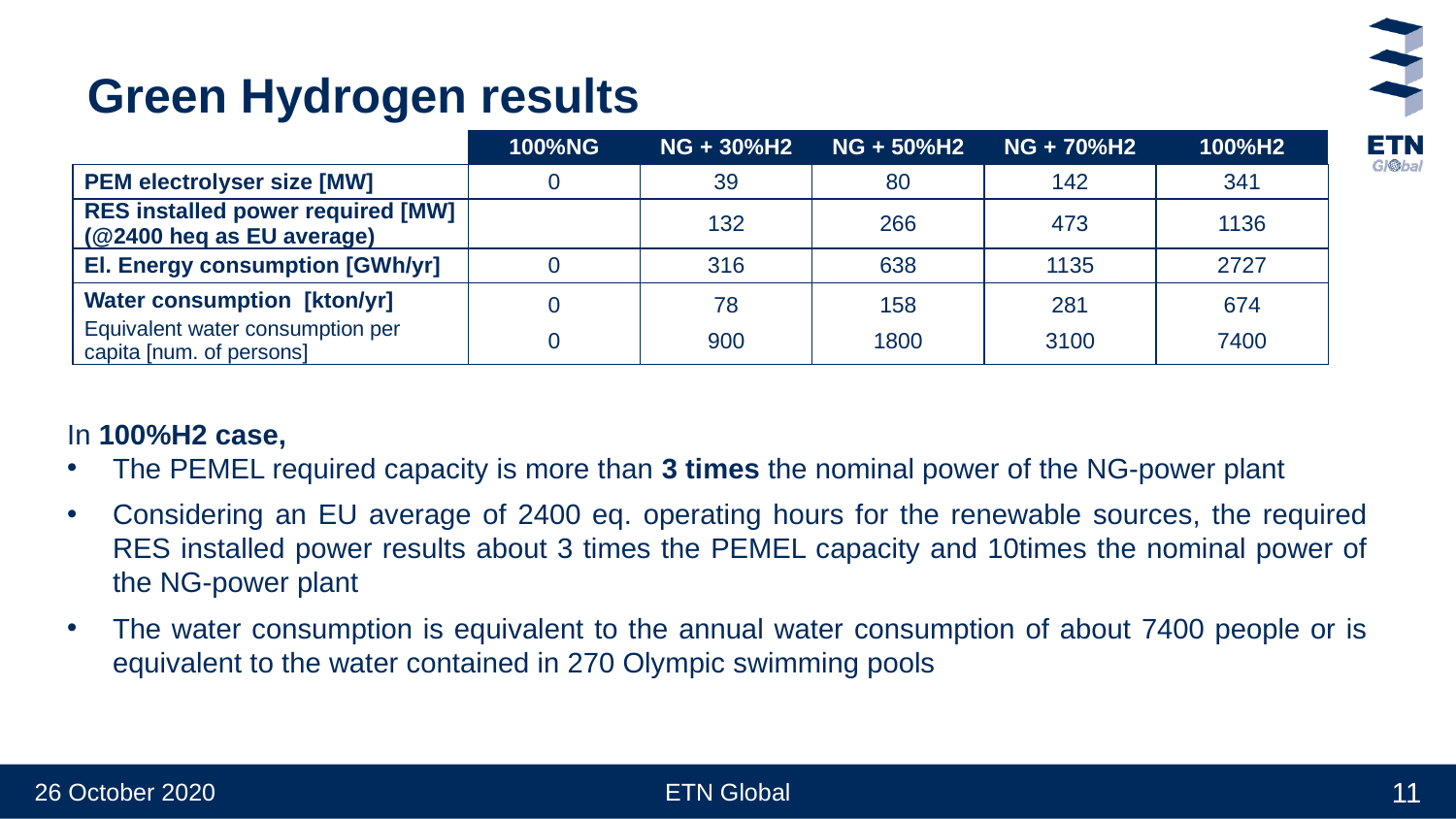

# Green Hydrogen results
|  | 100%NG | NG + 30%H2 | NG + 50%H2 | NG + 70%H2 | 100%H2 |
| --- | --- | --- | --- | --- | --- |
| PEM electrolyser size [MW] | 0 | 39 | 80 | 142 | 341 |
| RES installed power required [MW] (@2400 heq as EU average) |  | 132 | 266 | 473 | 1136 |
| El. Energy consumption [GWh/yr] | 0 | 316 | 638 | 1135 | 2727 |
| Water consumption [kton/yr] | 0 | 78 | 158 | 281 | 674 |
| Equivalent water consumption per capita [num. of persons] | 0 | 900 | 1800 | 3100 | 7400 |
In 100%H2 case,
The PEMEL required capacity is more than 3 times the nominal power of the NG-power plant
Considering an EU average of 2400 eq. operating hours for the renewable sources, the required RES installed power results about 3 times the PEMEL capacity and 10times the nominal power of the NG-power plant
The water consumption is equivalent to the annual water consumption of about 7400 people or is equivalent to the water contained in 270 Olympic swimming pools